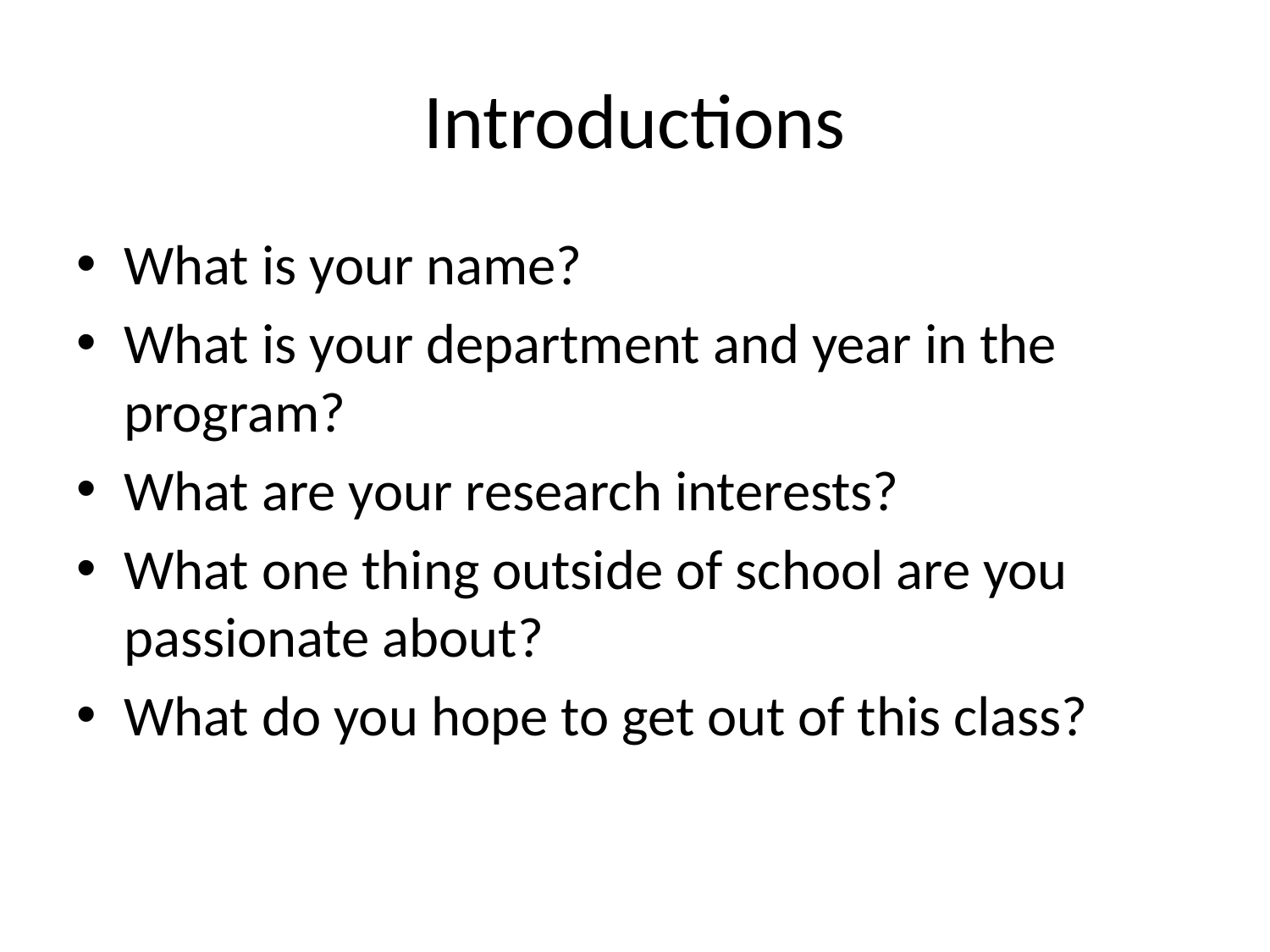

# Introductions
What is your name?
What is your department and year in the program?
What are your research interests?
What one thing outside of school are you passionate about?
What do you hope to get out of this class?